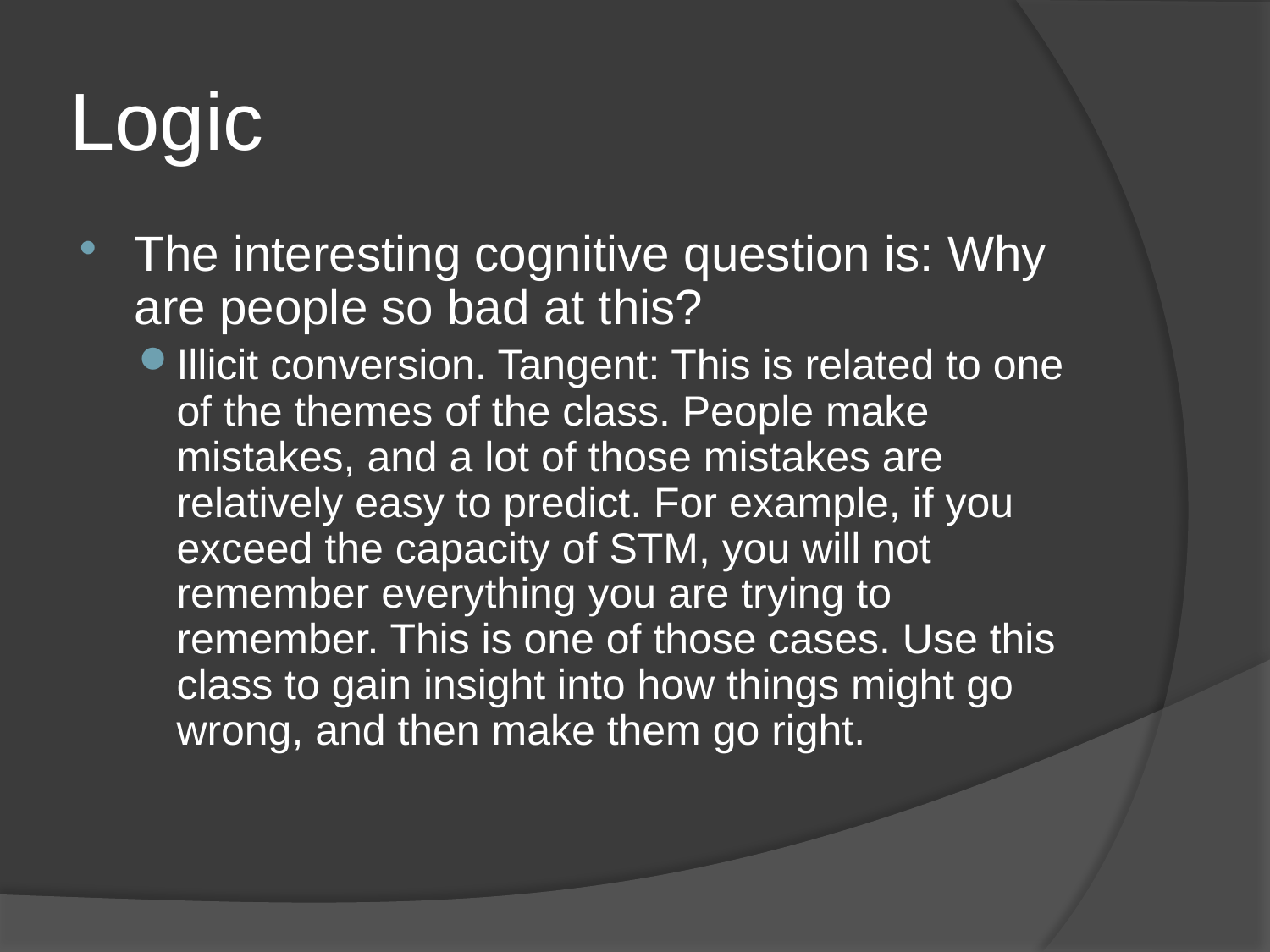

# Logic
The interesting cognitive question is: Why are people so bad at this?
Illicit conversion. Tangent: This is related to one of the themes of the class. People make mistakes, and a lot of those mistakes are relatively easy to predict. For example, if you exceed the capacity of STM, you will not remember everything you are trying to remember. This is one of those cases. Use this class to gain insight into how things might go wrong, and then make them go right.